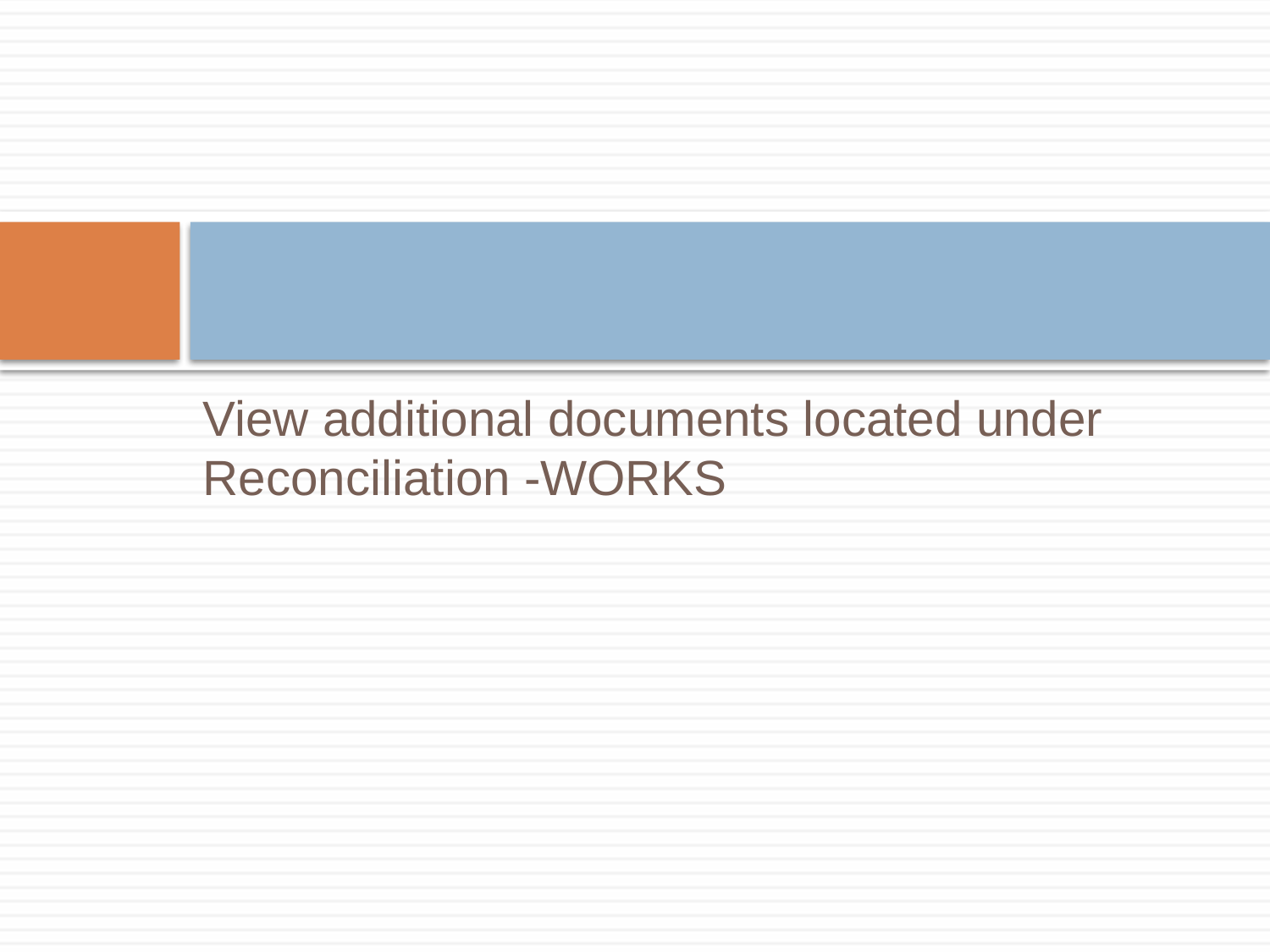

#
View additional documents located under Reconciliation -WORKS